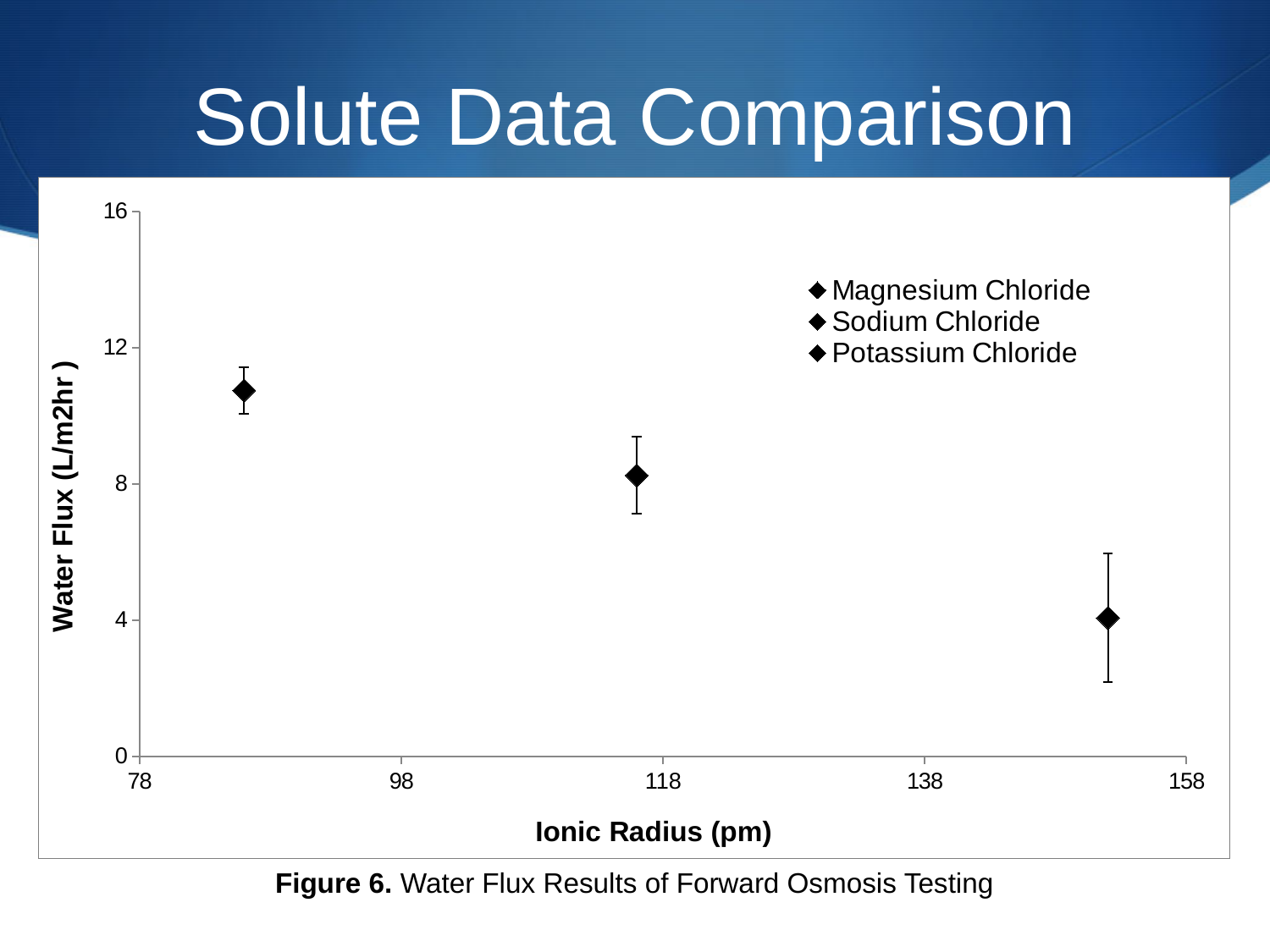

# Solute Data Comparison

### Chart

| Category |  |  |  |
|---|---|---|---|
Figure 6. Water Flux Results of Forward Osmosis Testing